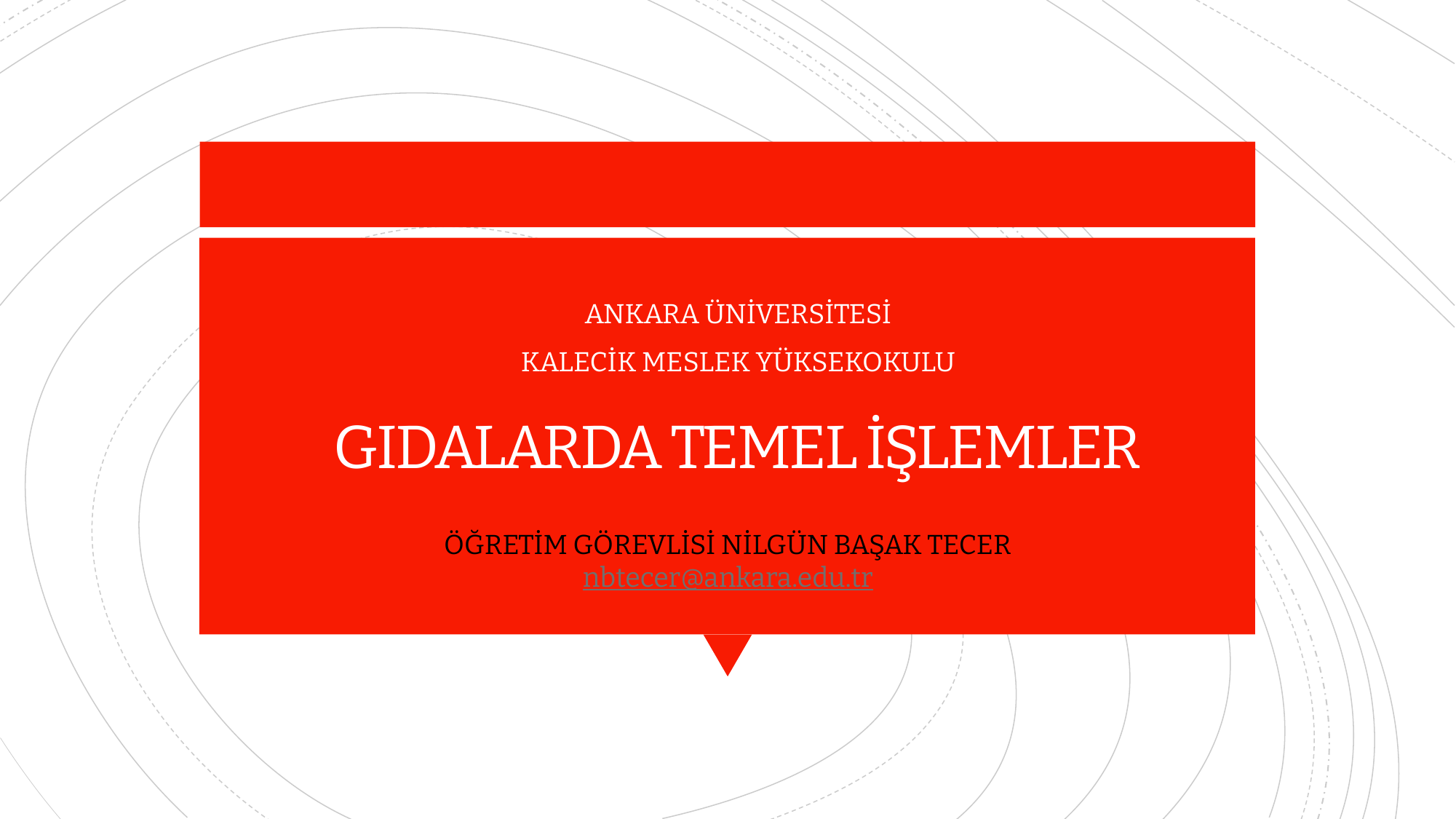

# GIDALARDA TEMEL İŞLEMLER
ANKARA ÜNİVERSİTESİ
KALECİK MESLEK YÜKSEKOKULU
ÖĞRETİM GÖREVLİSİ NİLGÜN BAŞAK TECER
nbtecer@ankara.edu.tr